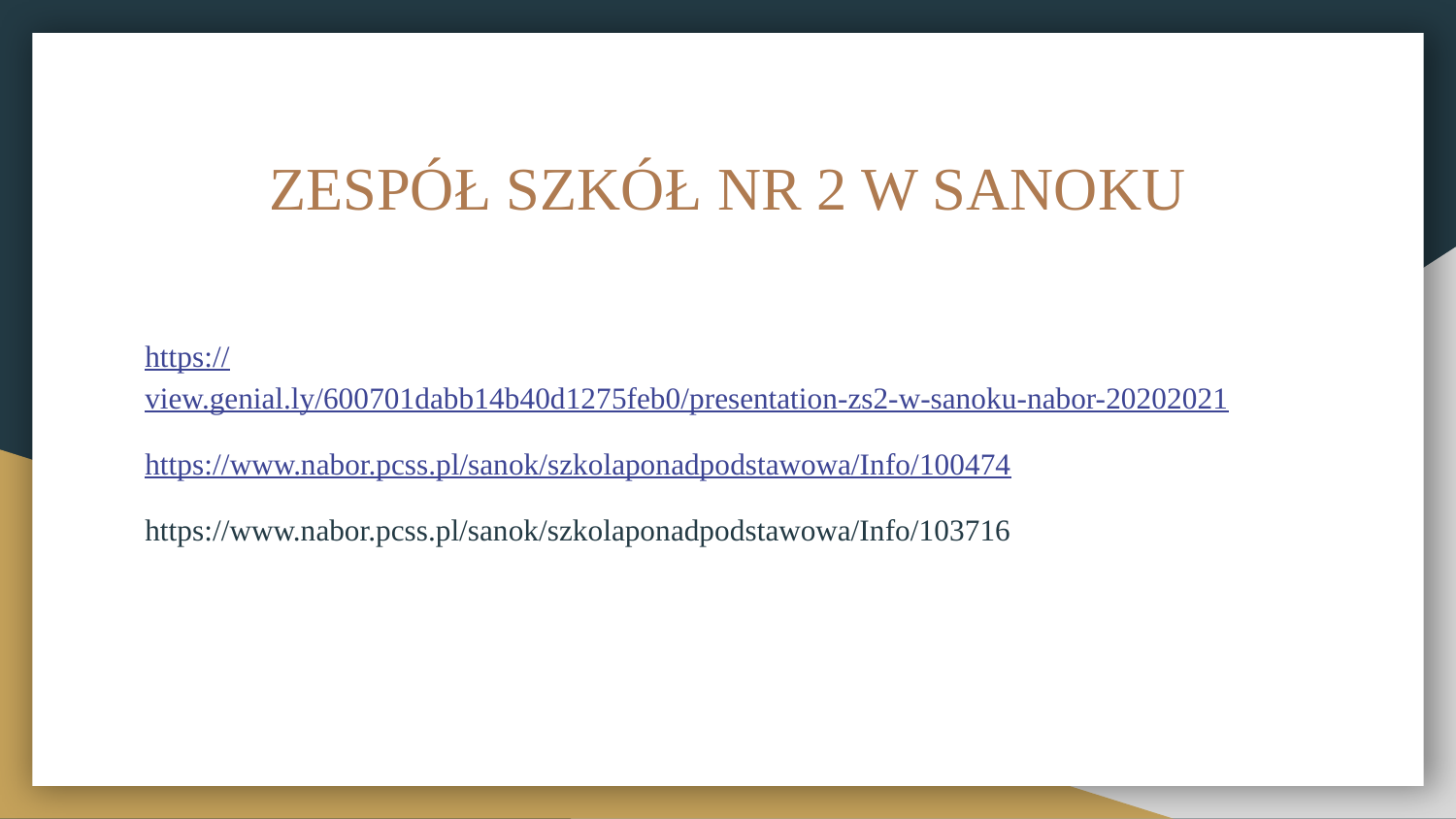

# ZESPÓŁ SZKÓŁ NR 2 W SANOKU
https://view.genial.ly/600701dabb14b40d1275feb0/presentation-zs2-w-sanoku-nabor-20202021
https://www.nabor.pcss.pl/sanok/szkolaponadpodstawowa/Info/100474
https://www.nabor.pcss.pl/sanok/szkolaponadpodstawowa/Info/103716